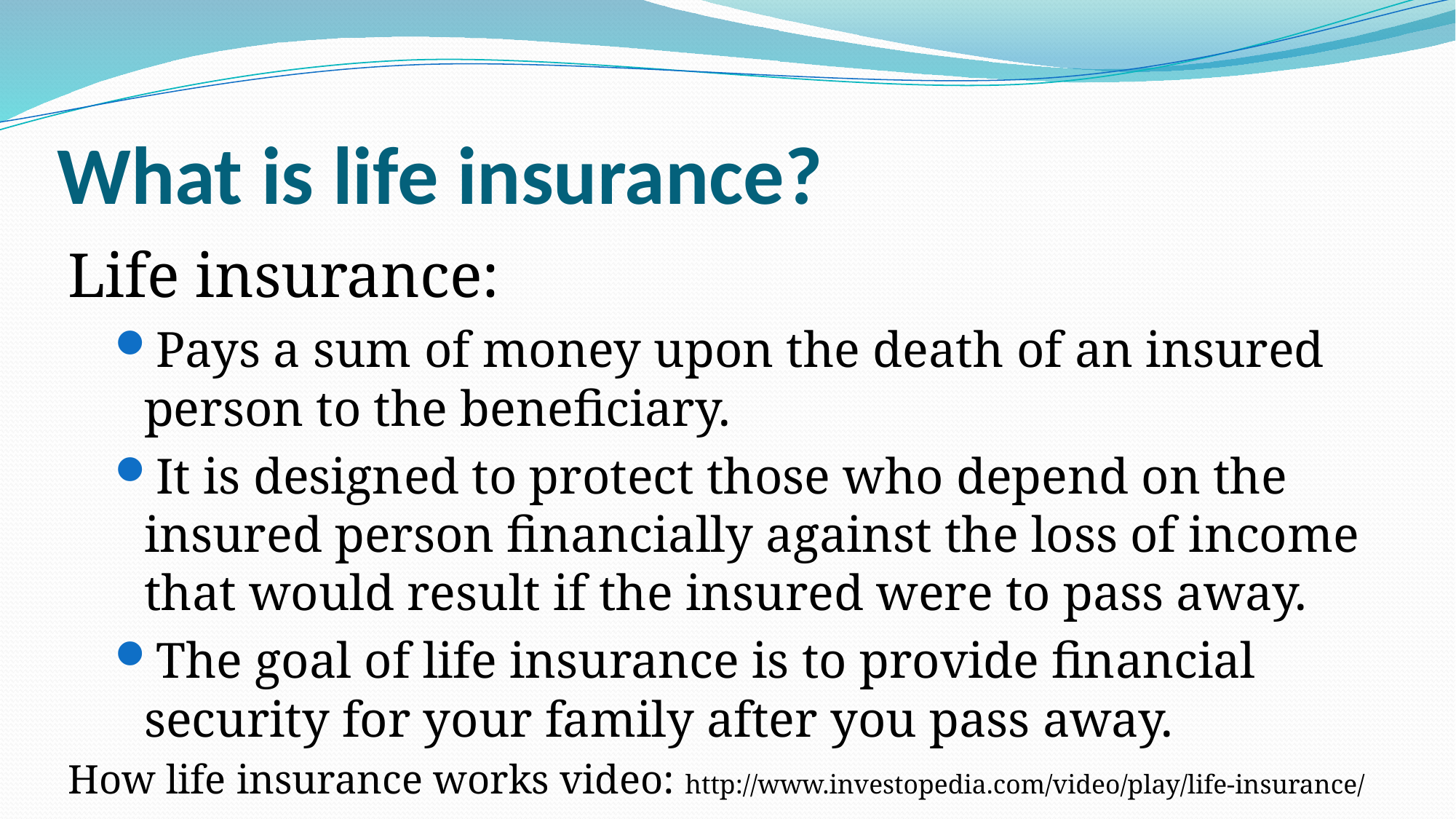

# What is life insurance?
Life insurance:
Pays a sum of money upon the death of an insured person to the beneficiary.
It is designed to protect those who depend on the insured person financially against the loss of income that would result if the insured were to pass away.
The goal of life insurance is to provide financial security for your family after you pass away.
How life insurance works video: http://www.investopedia.com/video/play/life-insurance/